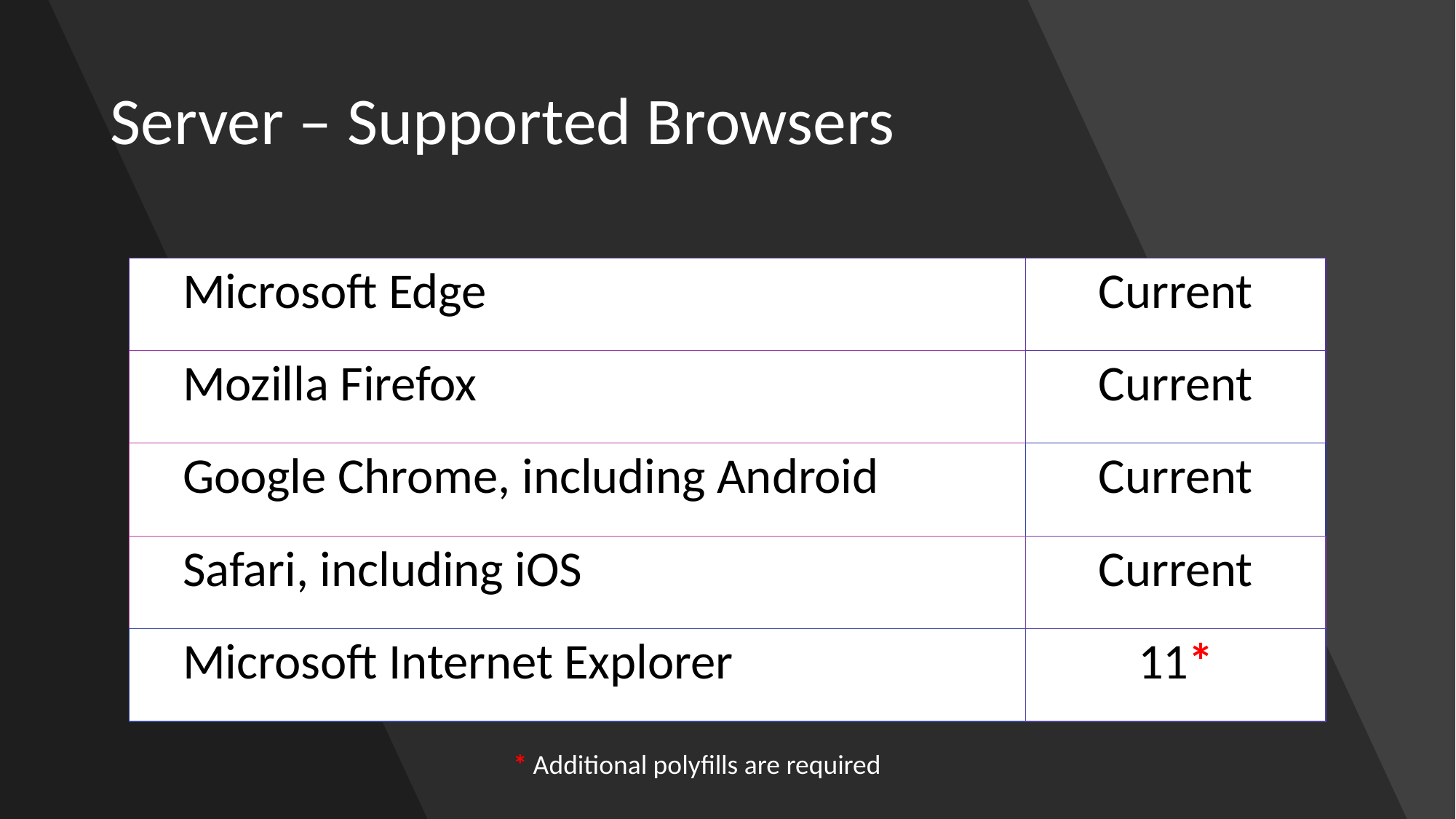

# Server – Supported Browsers
| Microsoft Edge | Current |
| --- | --- |
| Mozilla Firefox | Current |
| Google Chrome, including Android | Current |
| Safari, including iOS | Current |
| Microsoft Internet Explorer | 11\* |
* Additional polyfills are required